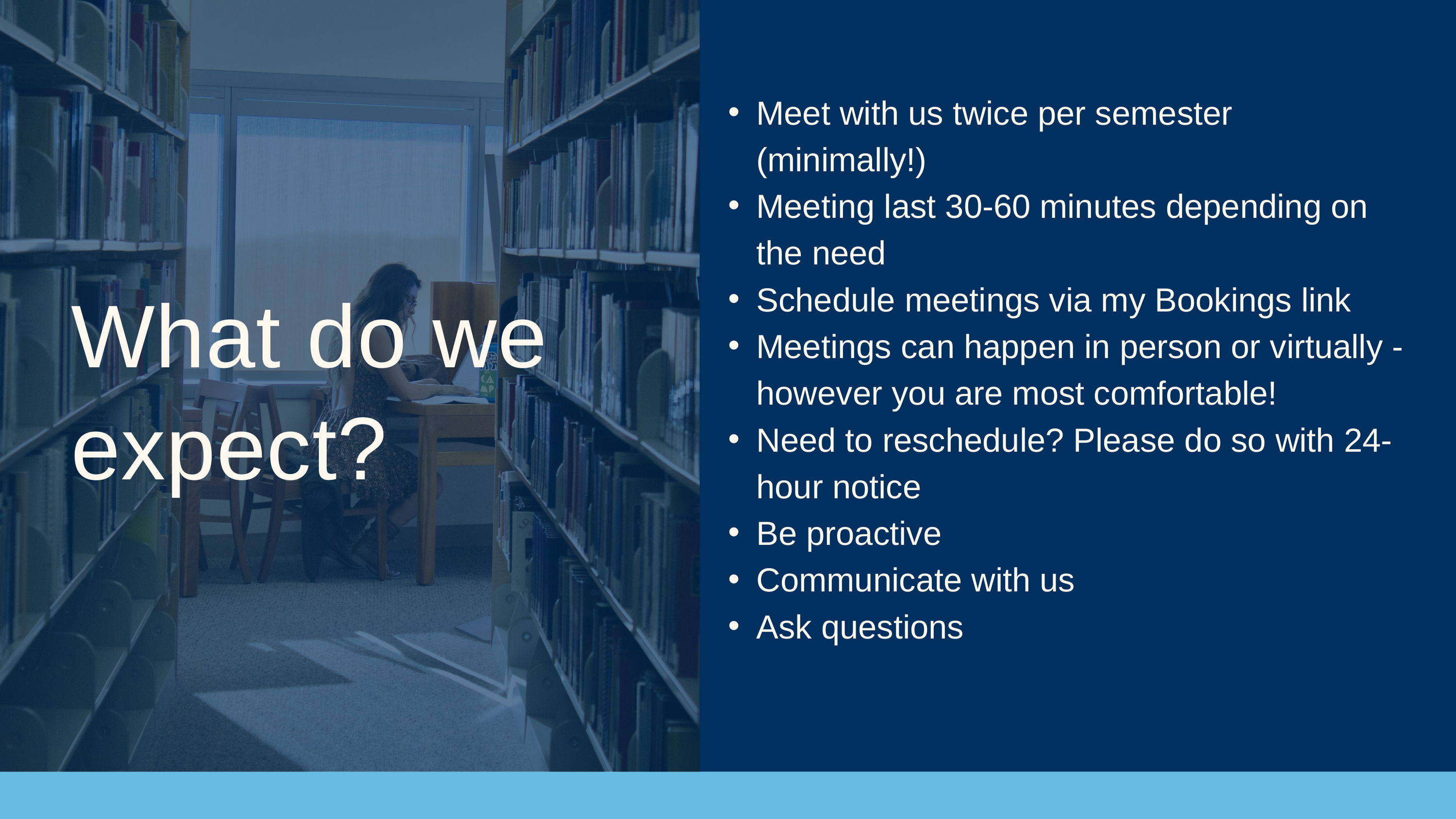

Meet with us twice per semester (minimally!)
Meeting last 30-60 minutes depending on the need
Schedule meetings via my Bookings link
Meetings can happen in person or virtually - however you are most comfortable!
Need to reschedule? Please do so with 24-hour notice
Be proactive
Communicate with us
Ask questions

What do we expect?